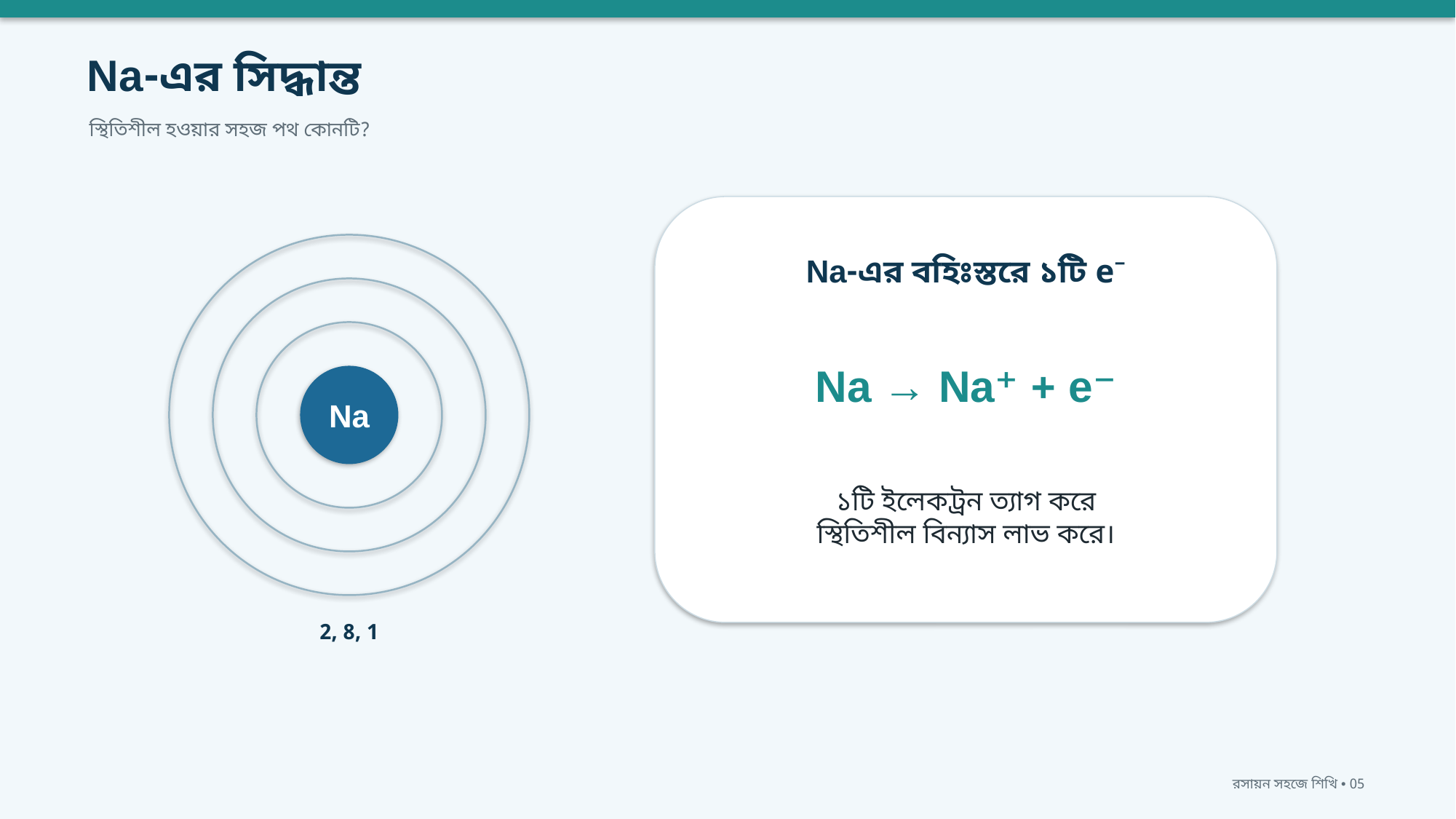

Na-এর সিদ্ধান্ত
স্থিতিশীল হওয়ার সহজ পথ কোনটি?

Na-এর বহিঃস্তরে ১টি e⁻

Na → Na⁺ + e⁻

Na
১টি ইলেকট্রন ত্যাগ করে
স্থিতিশীল বিন্যাস লাভ করে।
2, 8, 1
রসায়ন সহজে শিখি • 05